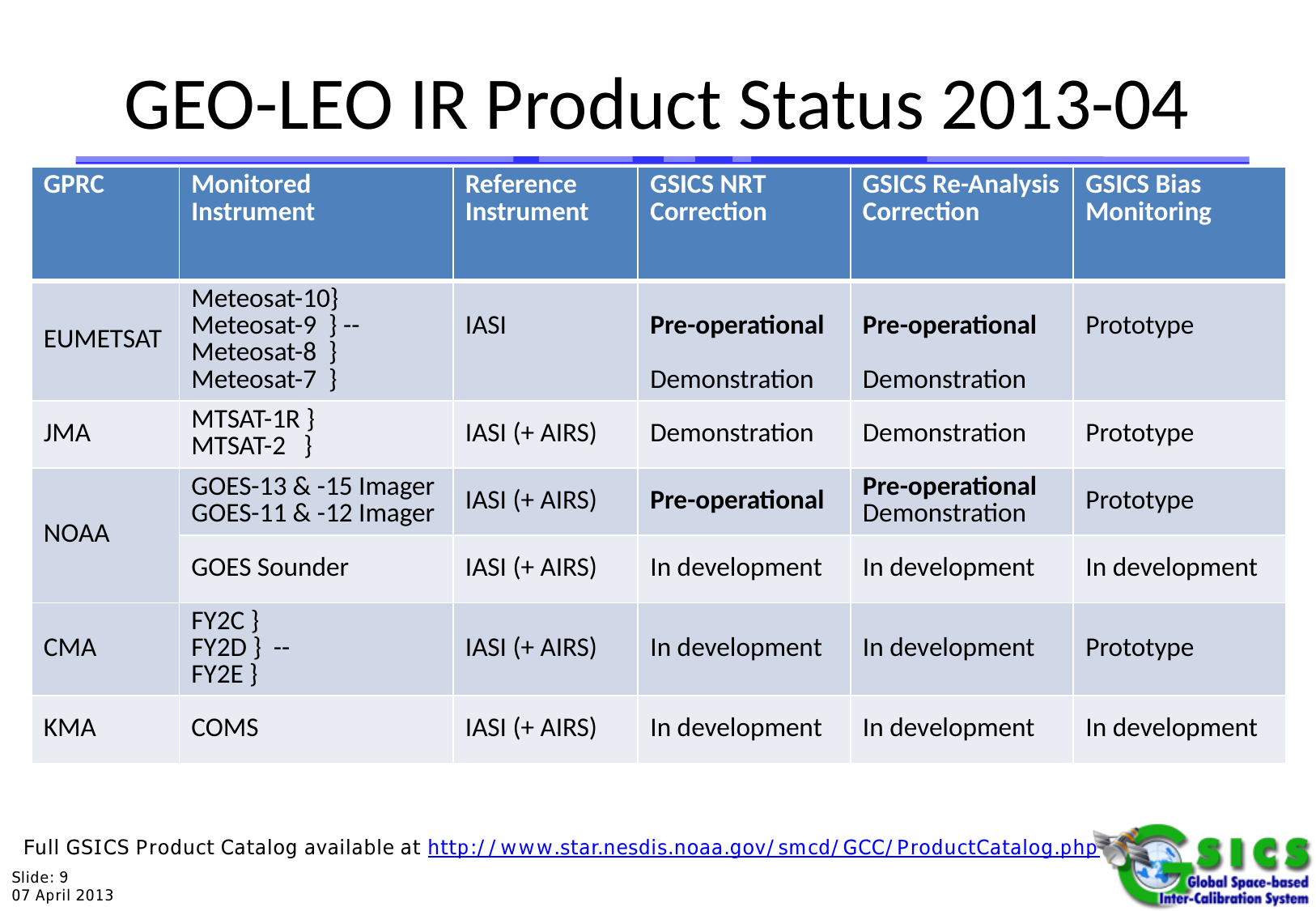

# GEO-LEO IR Product Status 2013-04
| GPRC | Monitored Instrument | Reference Instrument | GSICS NRT Correction | GSICS Re-Analysis Correction | GSICS Bias Monitoring |
| --- | --- | --- | --- | --- | --- |
| EUMETSAT | Meteosat-10} Meteosat-9 } -- Meteosat-8 } Meteosat-7 } | IASI | Pre-operational Demonstration | Pre-operational Demonstration | Prototype |
| JMA | MTSAT-1R } MTSAT-2 } | IASI (+ AIRS) | Demonstration | Demonstration | Prototype |
| NOAA | GOES-13 & -15 Imager GOES-11 & -12 Imager | IASI (+ AIRS) | Pre-operational | Pre-operational Demonstration | Prototype |
|  | GOES Sounder | IASI (+ AIRS) | In development | In development | In development |
| CMA | FY2C } FY2D } -- FY2E } | IASI (+ AIRS) | In development | In development | Prototype |
| KMA | COMS | IASI (+ AIRS) | In development | In development | In development |
Full GSICS Product Catalog available at http://www.star.nesdis.noaa.gov/smcd/GCC/ProductCatalog.php